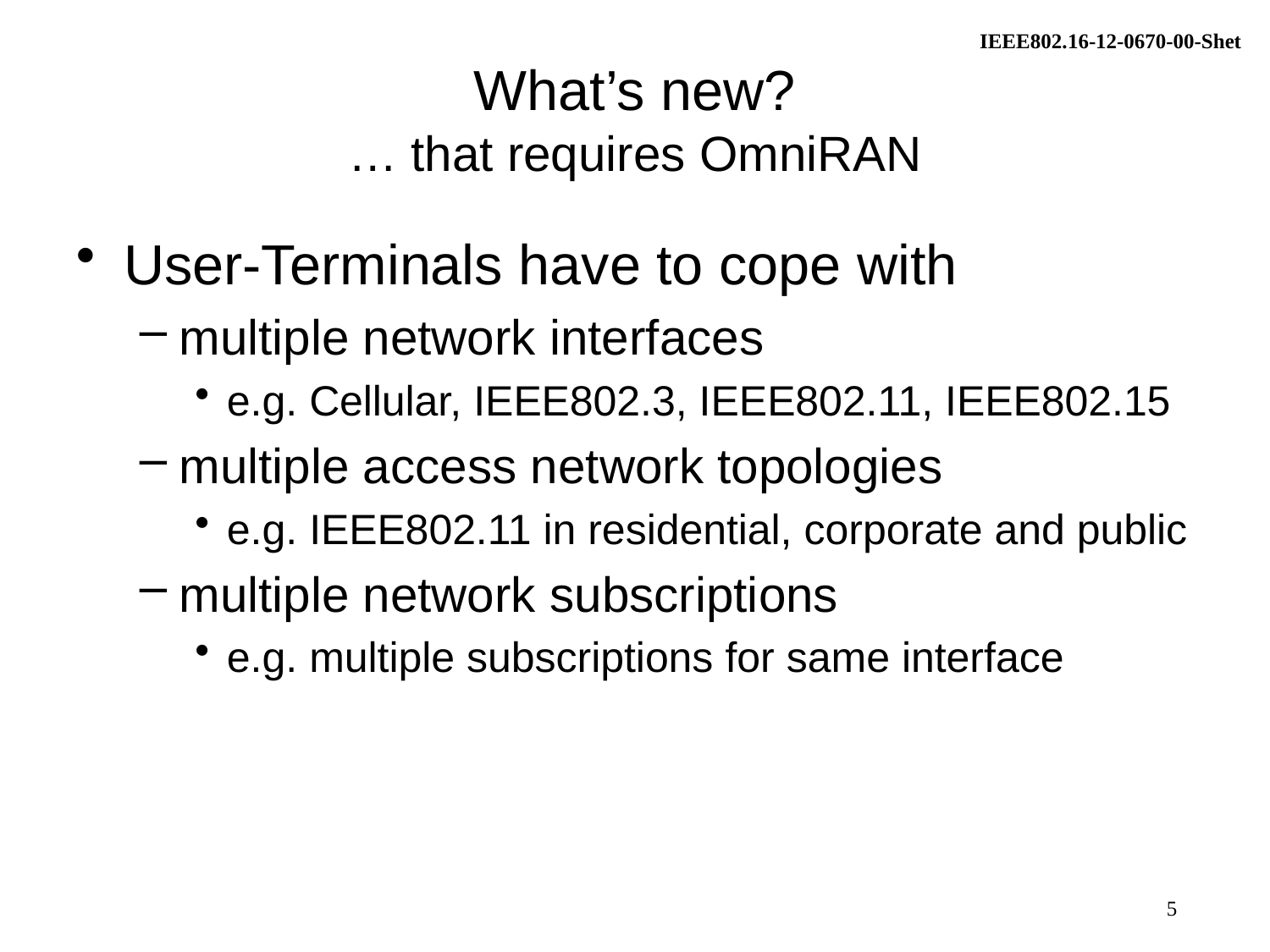

# What’s new? … that requires OmniRAN
User-Terminals have to cope with
multiple network interfaces
e.g. Cellular, IEEE802.3, IEEE802.11, IEEE802.15
multiple access network topologies
e.g. IEEE802.11 in residential, corporate and public
multiple network subscriptions
e.g. multiple subscriptions for same interface